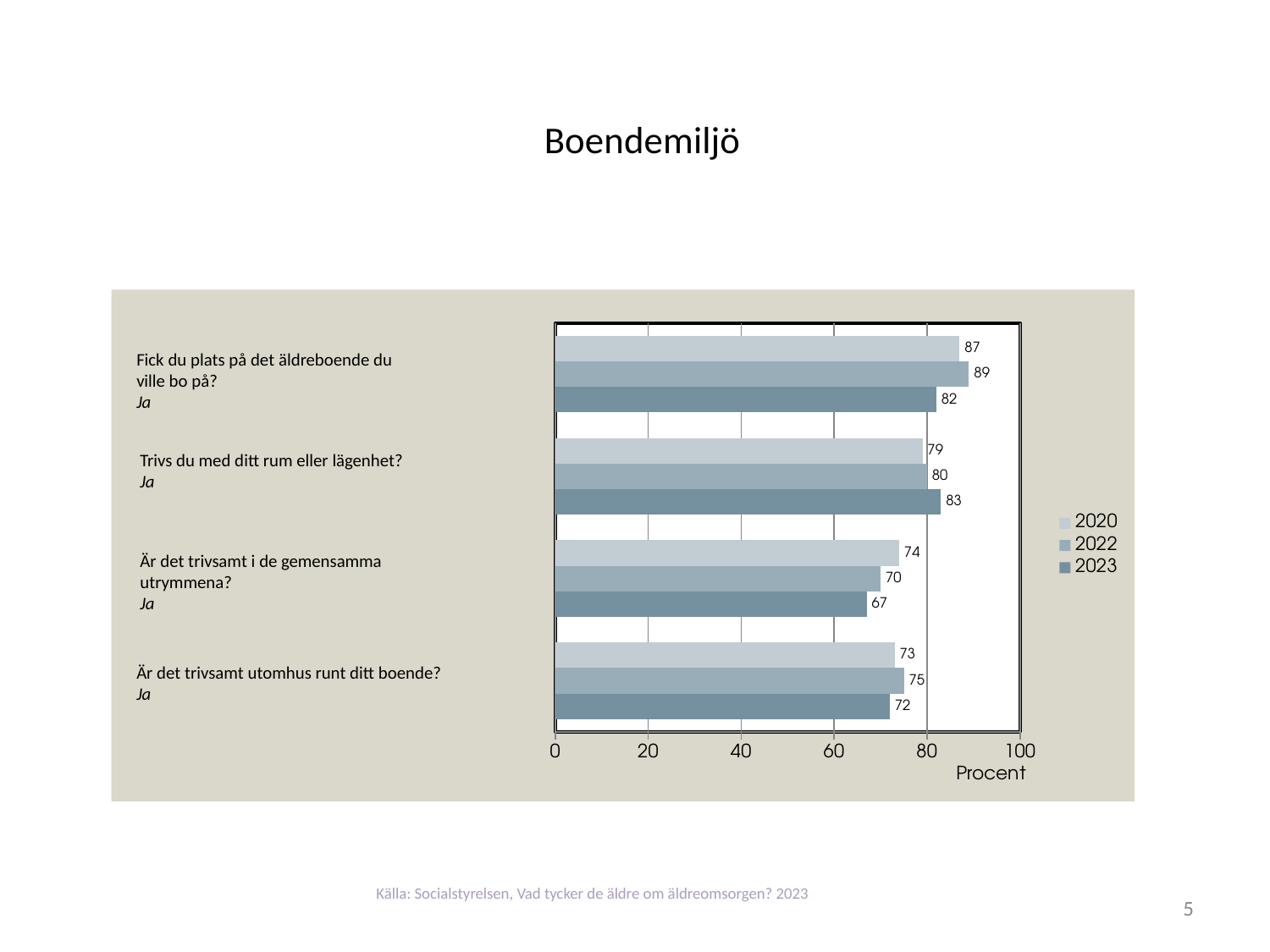

# Boendemiljö

### Chart

| Category | 2023 | 2022 | 2020 |
|---|---|---|---|
| Är det trivsamt  utomhus runt ditt boende? | 72.0 | 75.0 | 73.0 |
| Är det trivsamt i de gemensamma utrymmena? | 67.0 | 70.0 | 74.0 |
| Trivs du med ditt rum eller lägenhet? | 83.0 | 80.0 | 79.0 |
| Fick du plats på det äldreboende du ville bo på? | 82.0 | 89.0 | 87.0 |
Fick du plats på det äldreboende du
ville bo på?
Ja
Trivs du med ditt rum eller lägenhet?
Ja
Är det trivsamt i de gemensamma
utrymmena?
Ja
Är det trivsamt utomhus runt ditt boende?
Ja
Källa: Socialstyrelsen, Vad tycker de äldre om äldreomsorgen? 2023
5